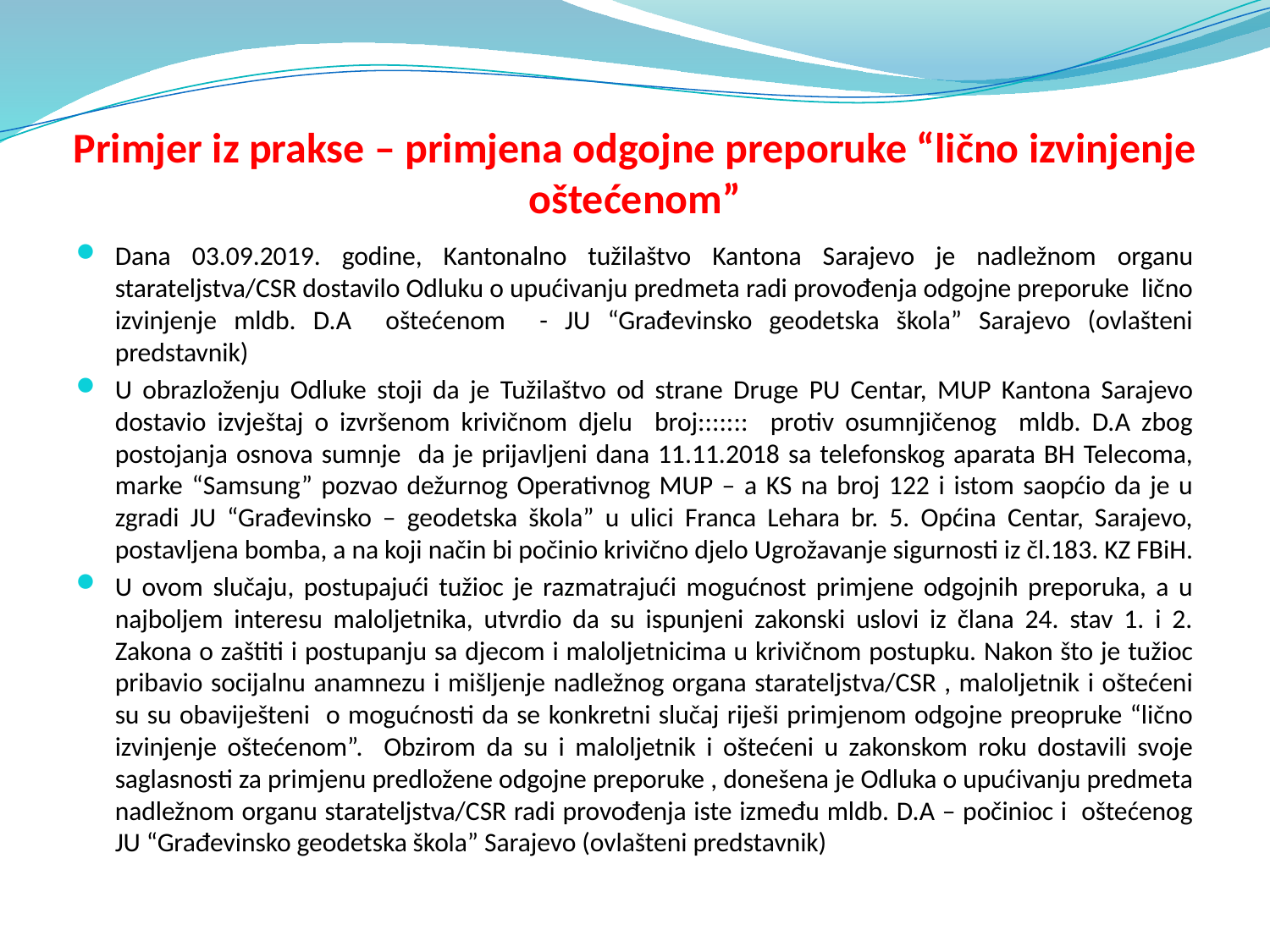

# Primjer iz prakse – primjena odgojne preporuke “lično izvinjenje oštećenom”
Dana 03.09.2019. godine, Kantonalno tužilaštvo Kantona Sarajevo je nadležnom organu starateljstva/CSR dostavilo Odluku o upućivanju predmeta radi provođenja odgojne preporuke  lično izvinjenje mldb. D.A  oštećenom  - JU “Građevinsko geodetska škola” Sarajevo (ovlašteni predstavnik)
U obrazloženju Odluke stoji da je Tužilaštvo od strane Druge PU Centar, MUP Kantona Sarajevo dostavio izvještaj o izvršenom krivičnom djelu  broj:::::::  protiv osumnjičenog  mldb. D.A zbog postojanja osnova sumnje  da je prijavljeni dana 11.11.2018 sa telefonskog aparata BH Telecoma, marke “Samsung” pozvao dežurnog Operativnog MUP – a KS na broj 122 i istom saopćio da je u zgradi JU “Građevinsko – geodetska škola” u ulici Franca Lehara br. 5. Općina Centar, Sarajevo, postavljena bomba, a na koji način bi počinio krivično djelo Ugrožavanje sigurnosti iz čl.183. KZ FBiH.
U ovom slučaju, postupajući tužioc je razmatrajući mogućnost primjene odgojnih preporuka, a u najboljem interesu maloljetnika, utvrdio da su ispunjeni zakonski uslovi iz člana 24. stav 1. i 2. Zakona o zaštiti i postupanju sa djecom i maloljetnicima u krivičnom postupku. Nakon što je tužioc pribavio socijalnu anamnezu i mišljenje nadležnog organa starateljstva/CSR , maloljetnik i oštećeni su su obaviješteni  o mogućnosti da se konkretni slučaj riješi primjenom odgojne preopruke “lično izvinjenje oštećenom”.  Obzirom da su i maloljetnik i oštećeni u zakonskom roku dostavili svoje saglasnosti za primjenu predložene odgojne preporuke , donešena je Odluka o upućivanju predmeta nadležnom organu starateljstva/CSR radi provođenja iste između mldb. D.A – počinioc i  oštećenog JU “Građevinsko geodetska škola” Sarajevo (ovlašteni predstavnik)